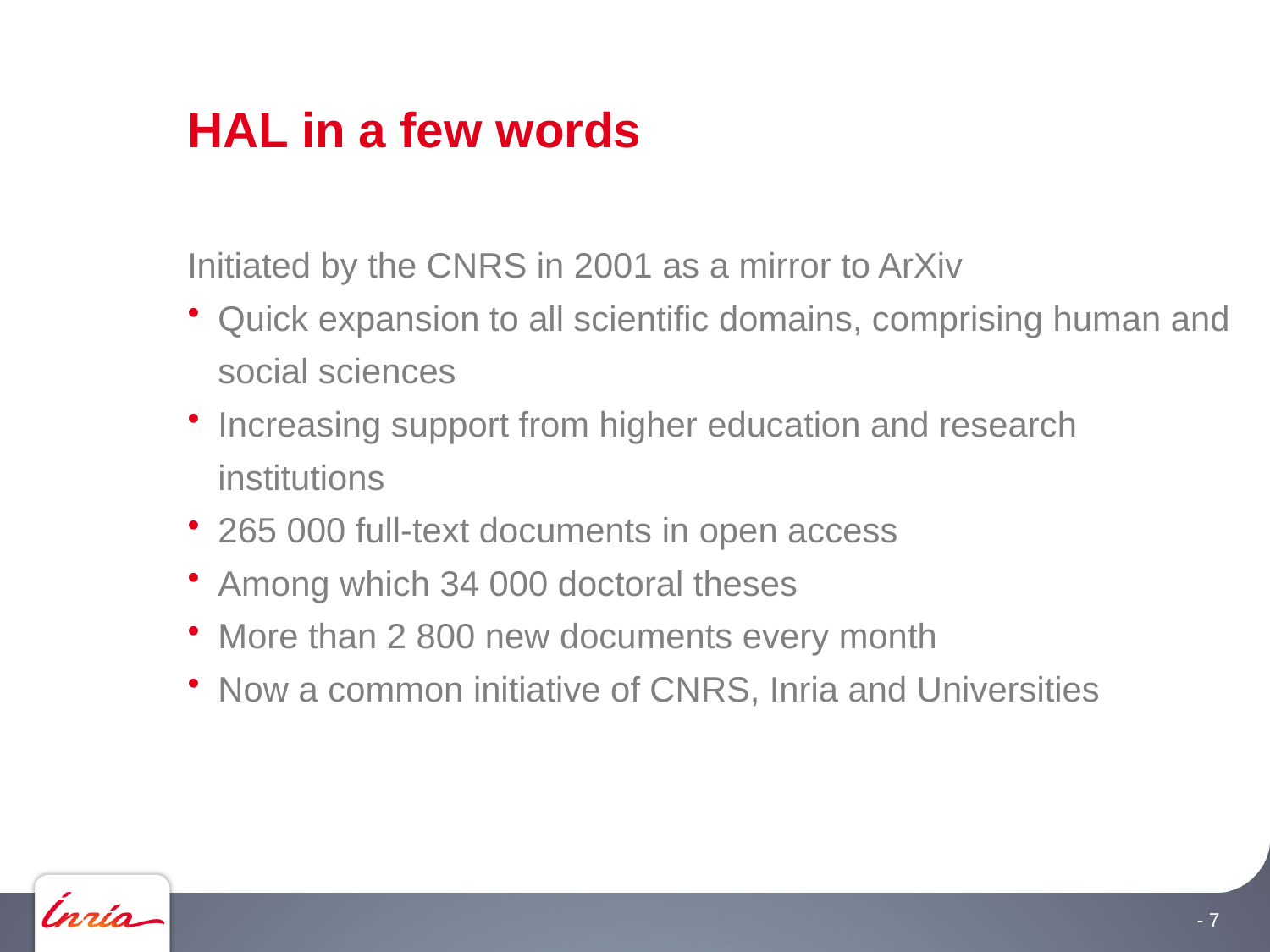

# HAL in a few words
Initiated by the CNRS in 2001 as a mirror to ArXiv
Quick expansion to all scientific domains, comprising human and social sciences
Increasing support from higher education and research institutions
265 000 full-text documents in open access
Among which 34 000 doctoral theses
More than 2 800 new documents every month
Now a common initiative of CNRS, Inria and Universities
7